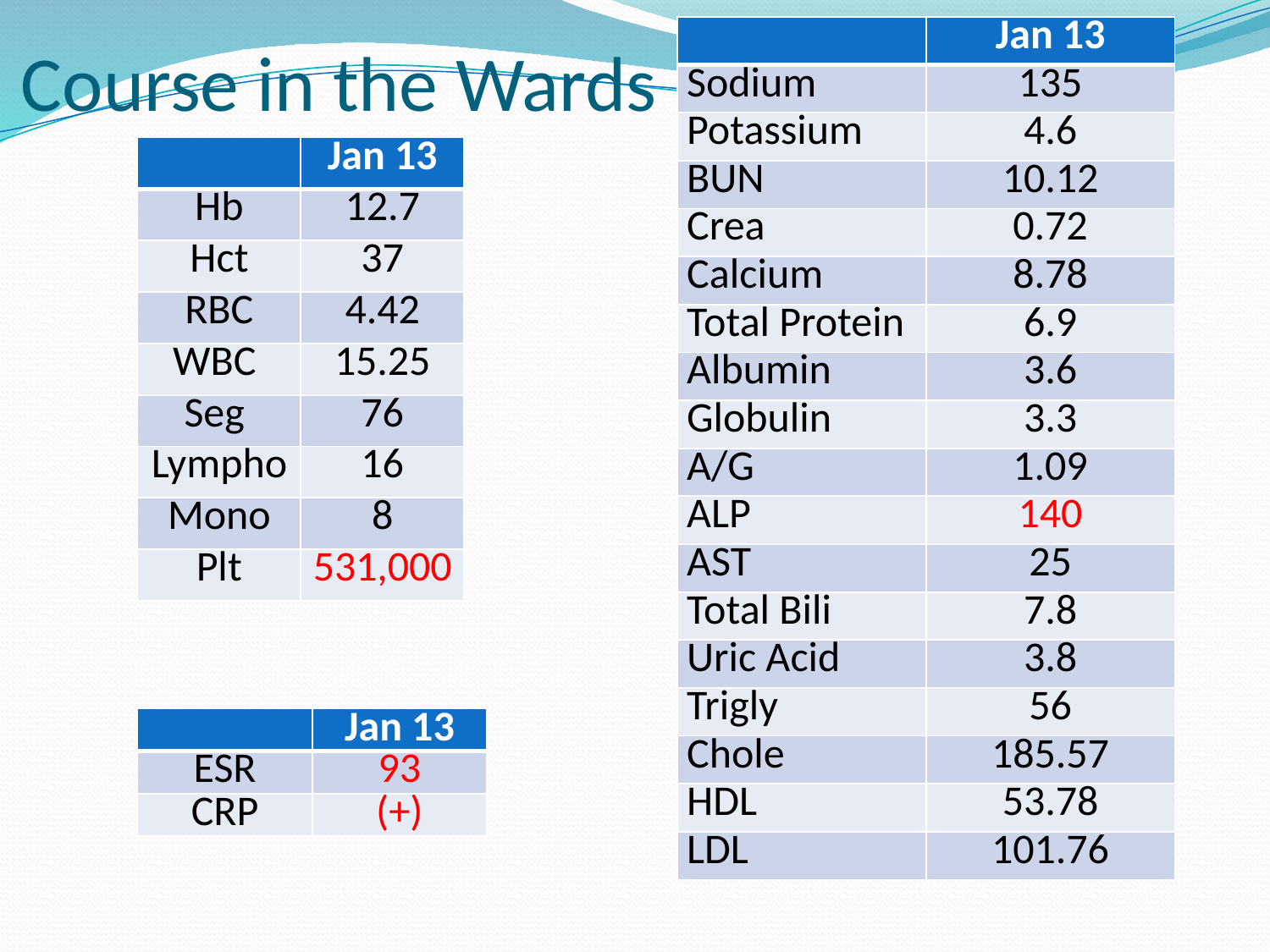

# Course in the Wards
|  | Jan 13 |
| --- | --- |
| Sodium | 135 |
| Potassium | 4.6 |
| BUN | 10.12 |
| Crea | 0.72 |
| Calcium | 8.78 |
| Total Protein | 6.9 |
| Albumin | 3.6 |
| Globulin | 3.3 |
| A/G | 1.09 |
| ALP | 140 |
| AST | 25 |
| Total Bili | 7.8 |
| Uric Acid | 3.8 |
| Trigly | 56 |
| Chole | 185.57 |
| HDL | 53.78 |
| LDL | 101.76 |
|  | Jan 13 |
| --- | --- |
| Hb | 12.7 |
| Hct | 37 |
| RBC | 4.42 |
| WBC | 15.25 |
| Seg | 76 |
| Lympho | 16 |
| Mono | 8 |
| Plt | 531,000 |
|  | Jan 13 |
| --- | --- |
| ESR | 93 |
| CRP | (+) |